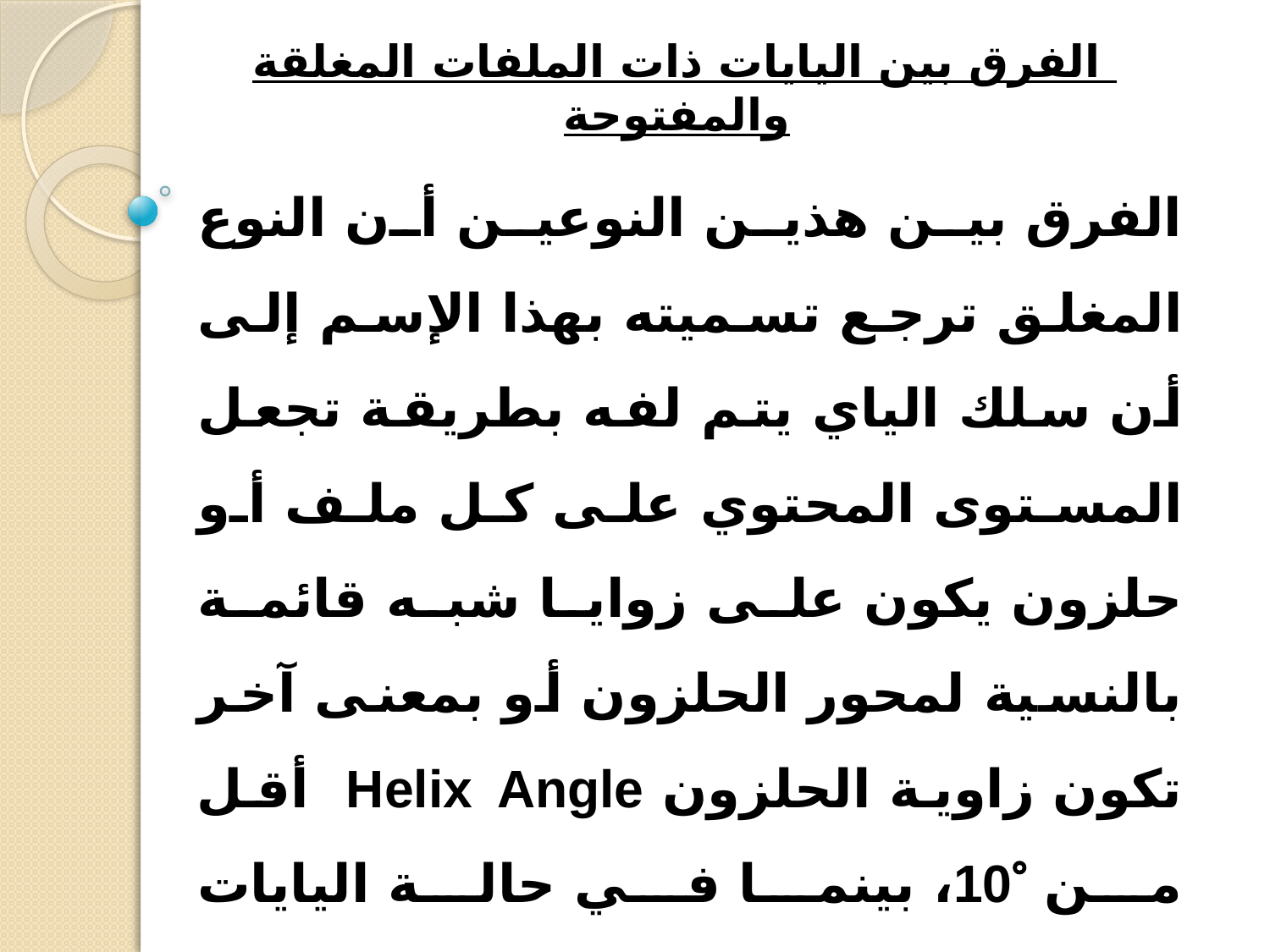

# الفرق بين اليايات ذات الملفات المغلقة والمفتوحة
الفرق بين هذين النوعين أن النوع المغلق ترجع تسميته بهذا الإسم إلى أن سلك الياي يتم لفه بطريقة تجعل المستوى المحتوي على كل ملف أو حلزون يكون على زوايا شبه قائمة بالنسية لمحور الحلزون أو بمعنى آخر تكون زاوية الحلزون Helix Angle  أقل من 10°، بينما في حالة اليايات المفتوحة فيتم لف سلك الياي بطريقة تجعل الفجوة بين الملفات المتجاورة كبيرة أو بمعنى آخر تكون زاوية الحلزون Helix Angle  أكبر من 10° .